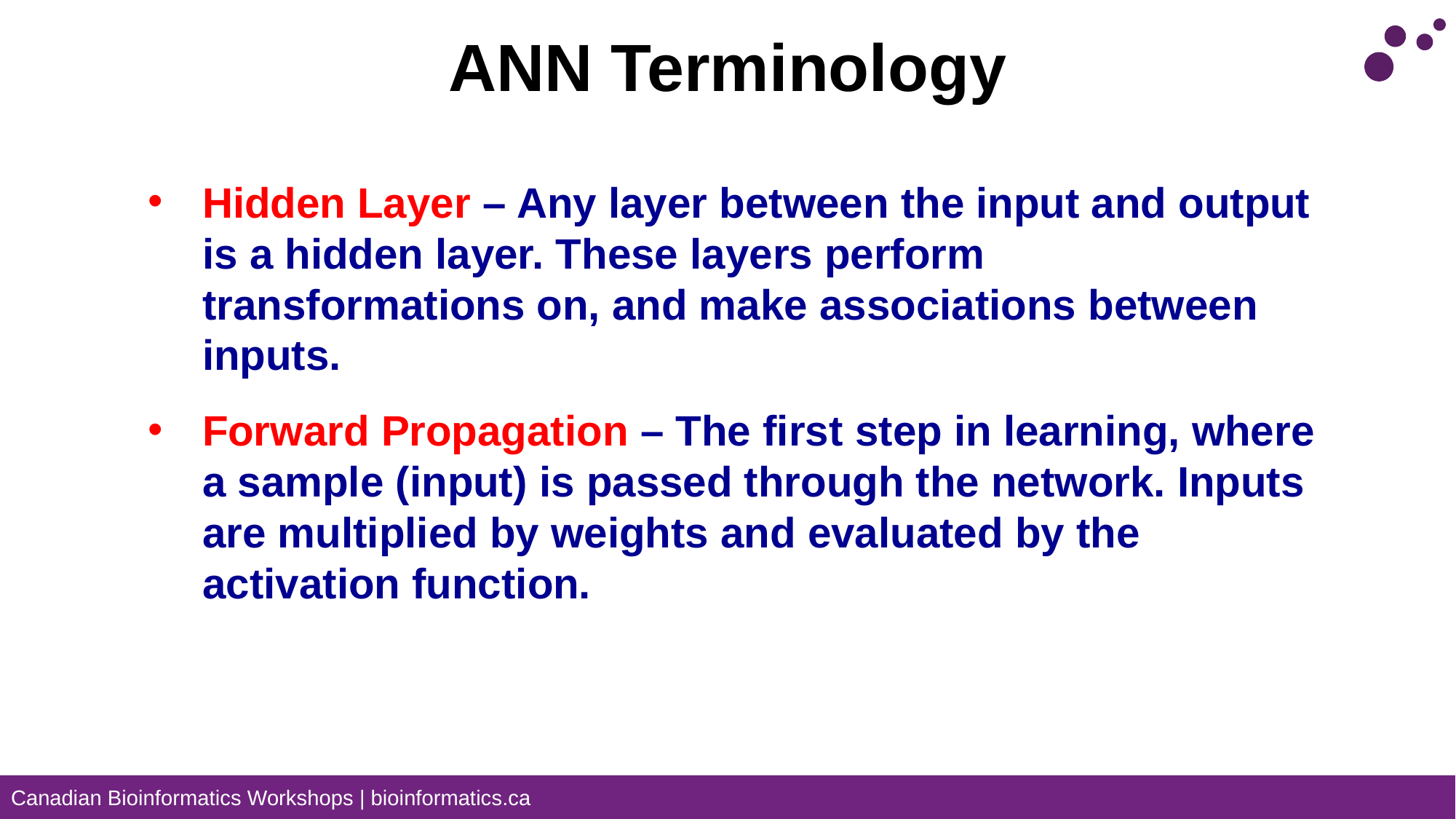

# ANN Terminology
Hidden Layer – Any layer between the input and output is a hidden layer. These layers perform transformations on, and make associations between inputs.
Forward Propagation – The first step in learning, where a sample (input) is passed through the network. Inputs are multiplied by weights and evaluated by the activation function.